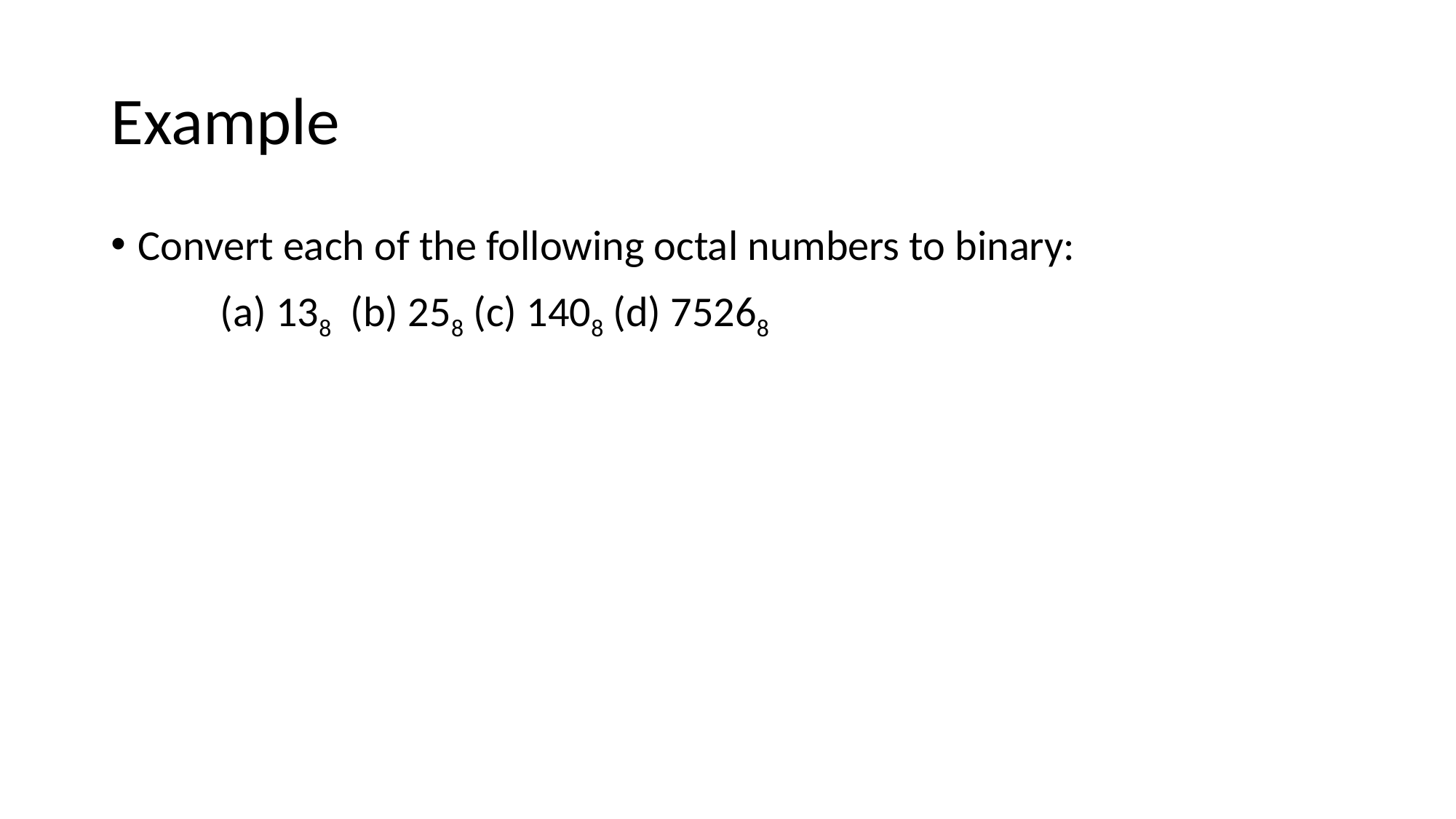

# Example
Convert each of the following octal numbers to binary:
	(a) 138  (b) 258 (c) 1408 (d) 75268